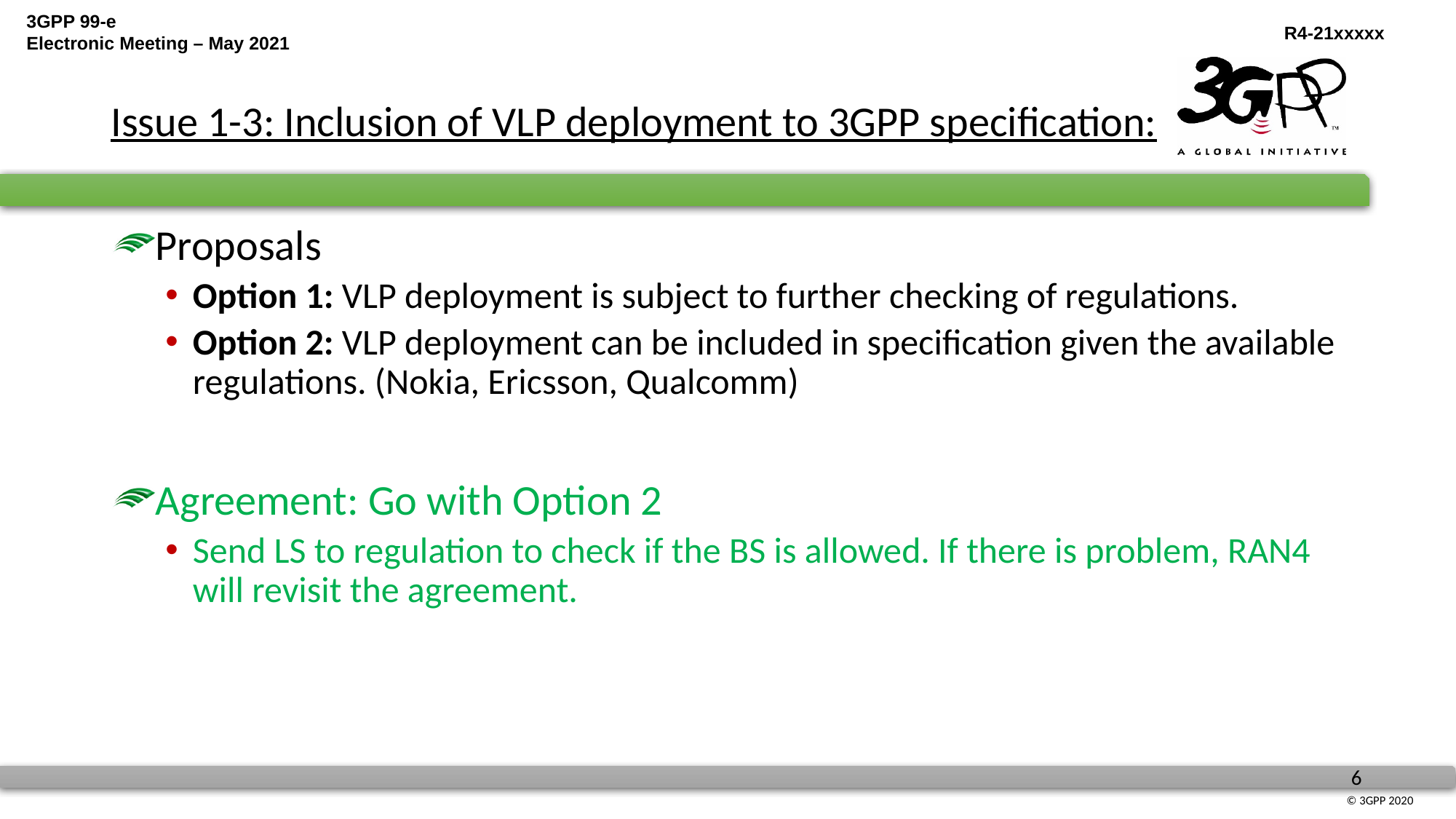

# Issue 1-3: Inclusion of VLP deployment to 3GPP specification:
Proposals
Option 1: VLP deployment is subject to further checking of regulations.
Option 2: VLP deployment can be included in specification given the available regulations. (Nokia, Ericsson, Qualcomm)

Agreement: Go with Option 2
Send LS to regulation to check if the BS is allowed. If there is problem, RAN4 will revisit the agreement.